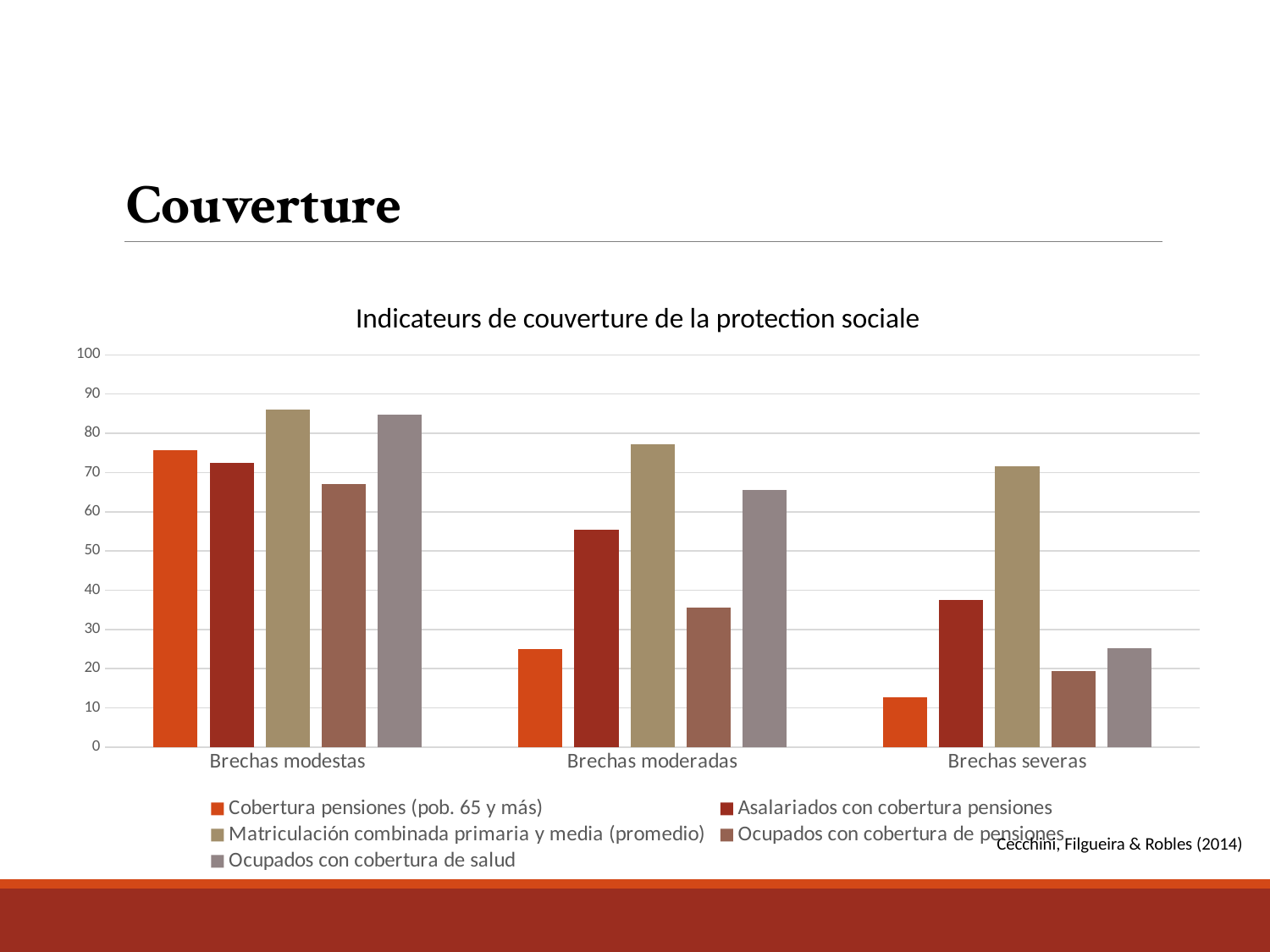

# Couverture
Indicateurs de couverture de la protection sociale

### Chart

| Category | Cobertura pensiones (pob. 65 y más) | Asalariados con cobertura pensiones | Matriculación combinada primaria y media (promedio) | Ocupados con cobertura de pensiones | Ocupados con cobertura de salud |
|---|---|---|---|---|---|
| Brechas modestas | 75.7 | 72.5 | 86.0 | 67.1 | 84.8 |
| Brechas moderadas | 25.0 | 55.4 | 77.2 | 35.6 | 65.6 |
| Brechas severas | 12.7 | 37.6 | 71.7 | 19.4 | 25.3 |
Cecchini, Filgueira & Robles (2014)